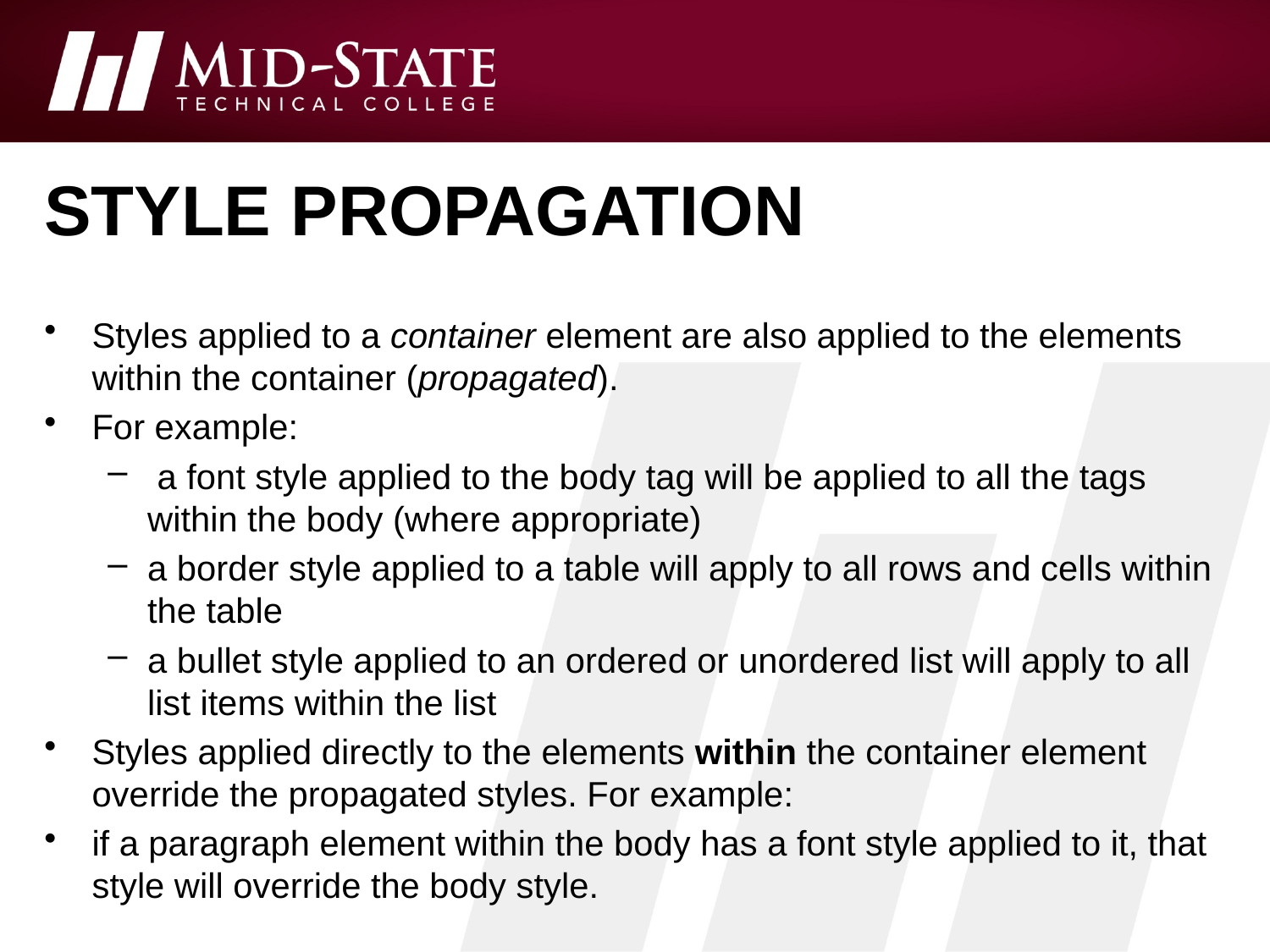

# Style propagation
Styles applied to a container element are also applied to the elements within the container (propagated).
For example:
 a font style applied to the body tag will be applied to all the tags within the body (where appropriate)
a border style applied to a table will apply to all rows and cells within the table
a bullet style applied to an ordered or unordered list will apply to all list items within the list
Styles applied directly to the elements within the container element override the propagated styles. For example:
if a paragraph element within the body has a font style applied to it, that style will override the body style.